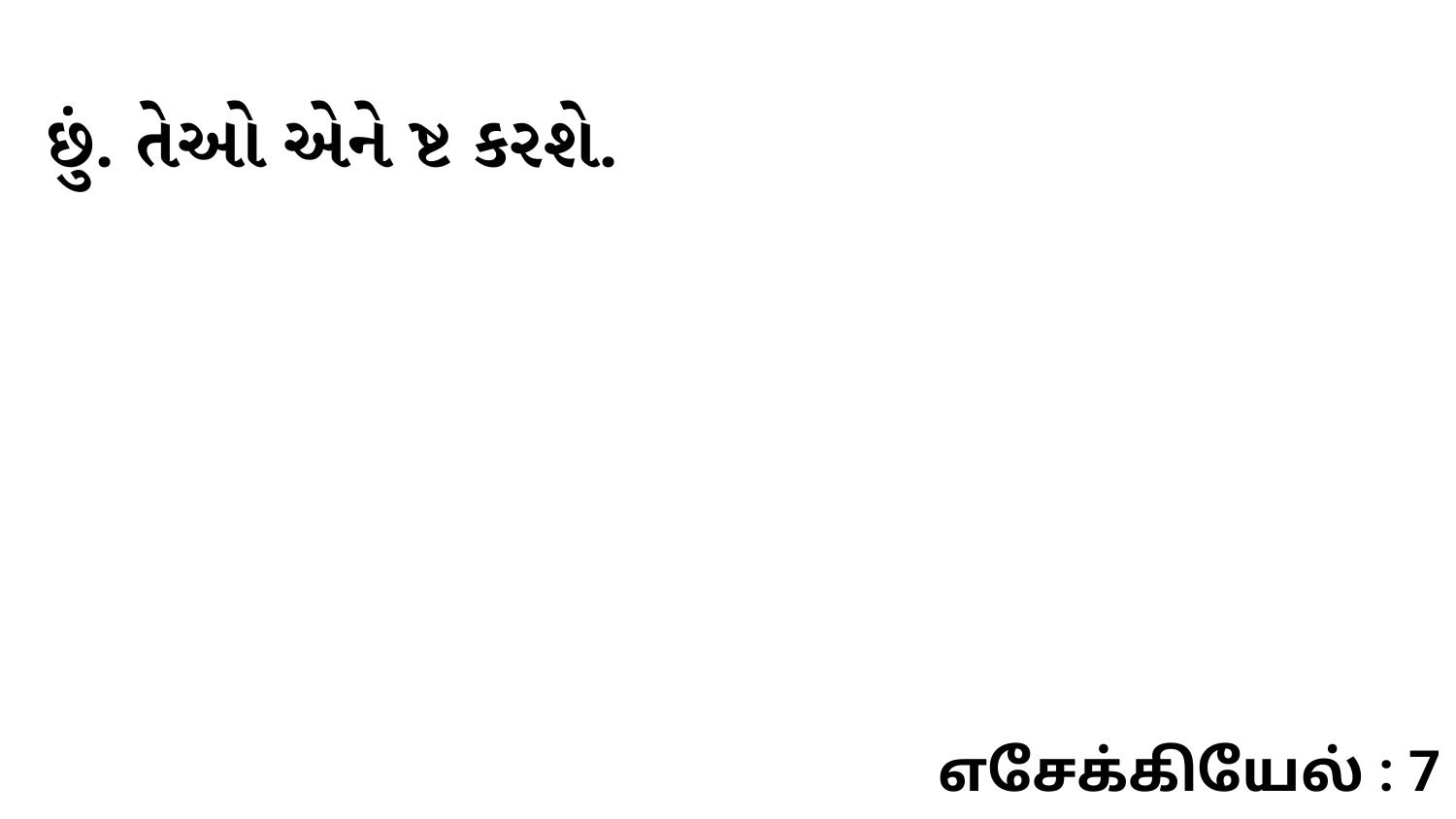

છું. તેઓ એને ષ્ટ કરશે.
எசேக்கியேல் : 7